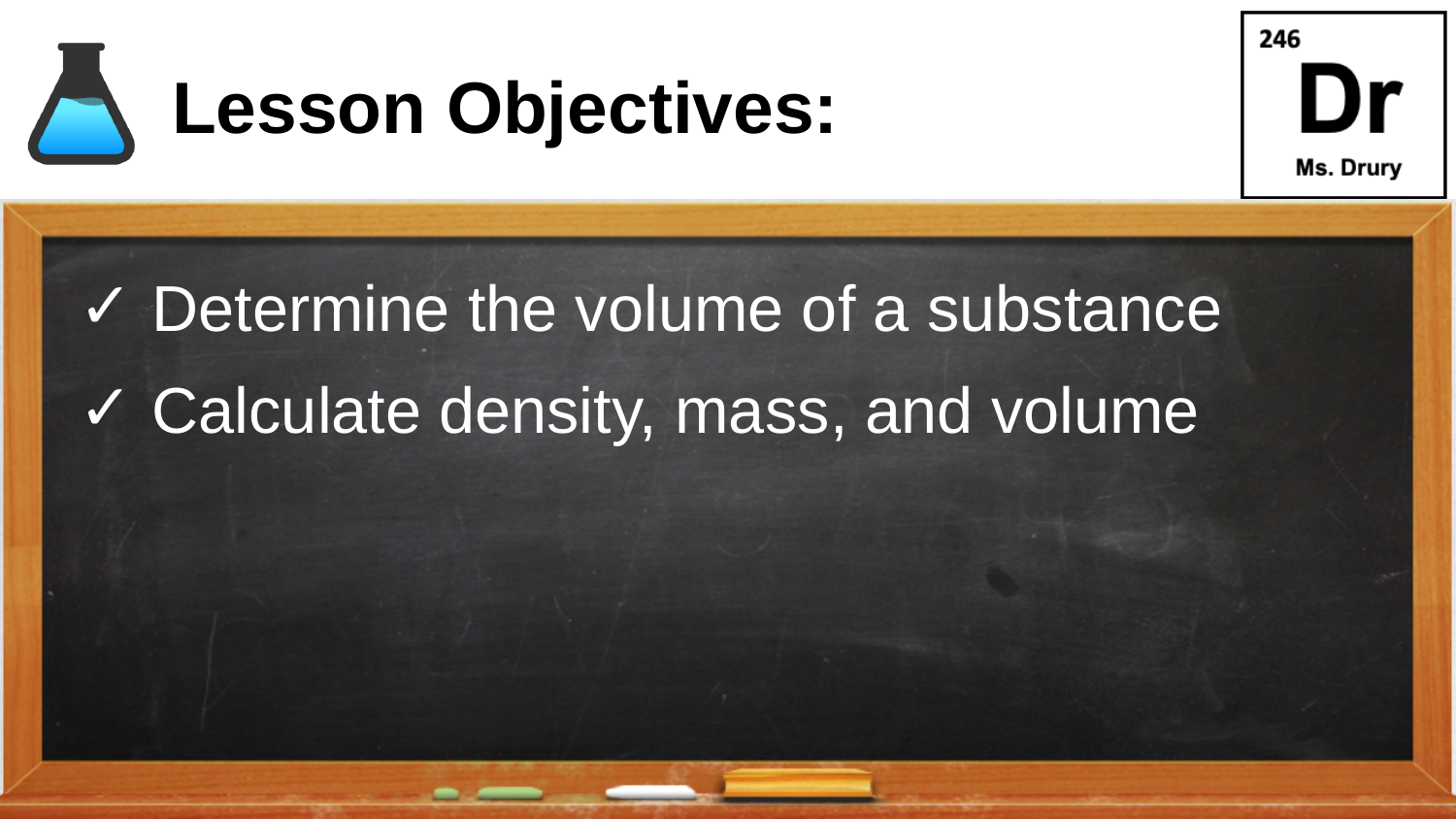

# Lesson Objectives:
Determine the volume of a substance
Calculate density, mass, and volume